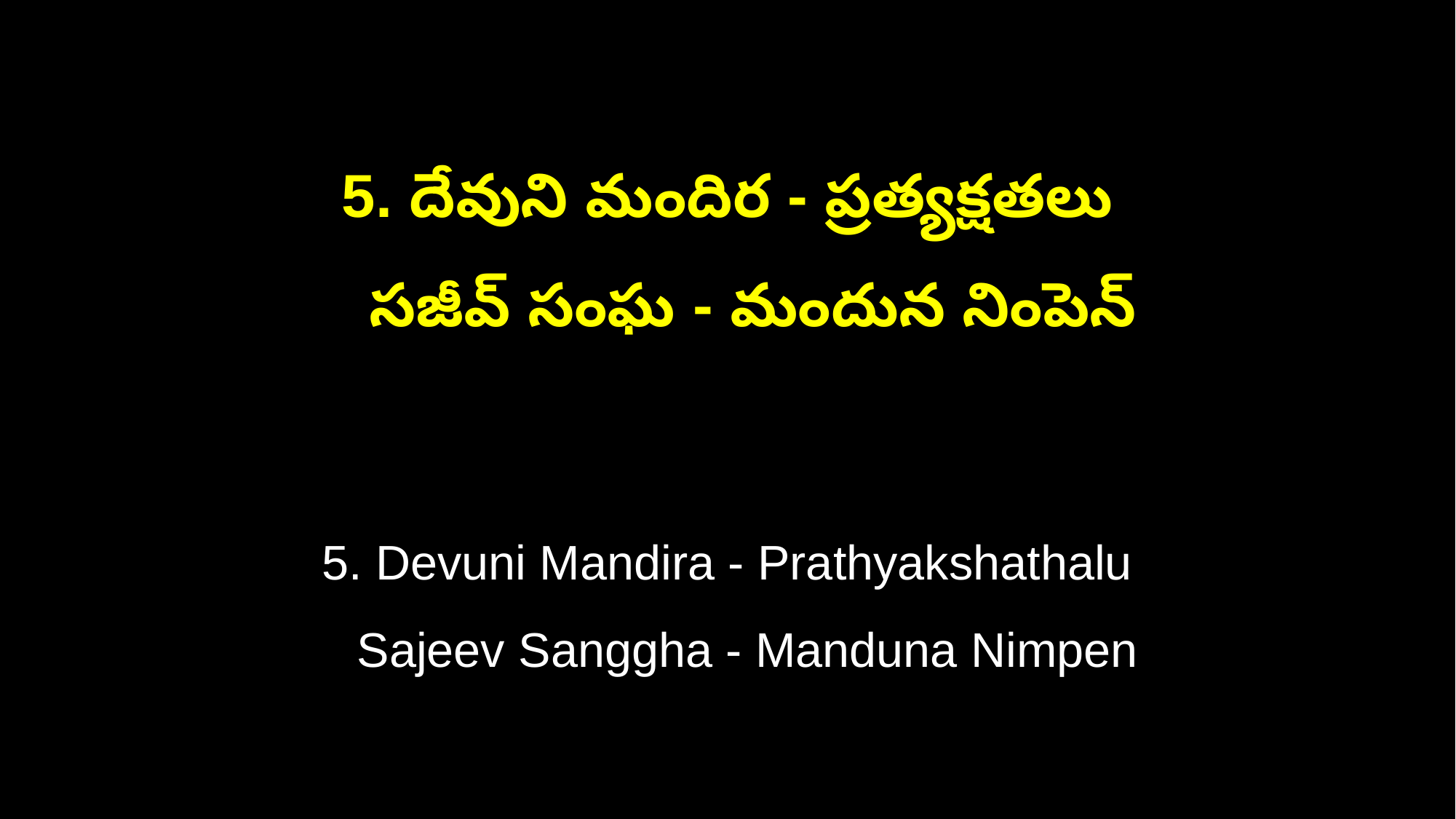

5. దేవుని మందిర - ప్రత్యక్షతలు
   సజీవ్ సంఘ - మందున నింపెన్
5. Devuni Mandira - Prathyakshathalu
   Sajeev Sanggha - Manduna Nimpen